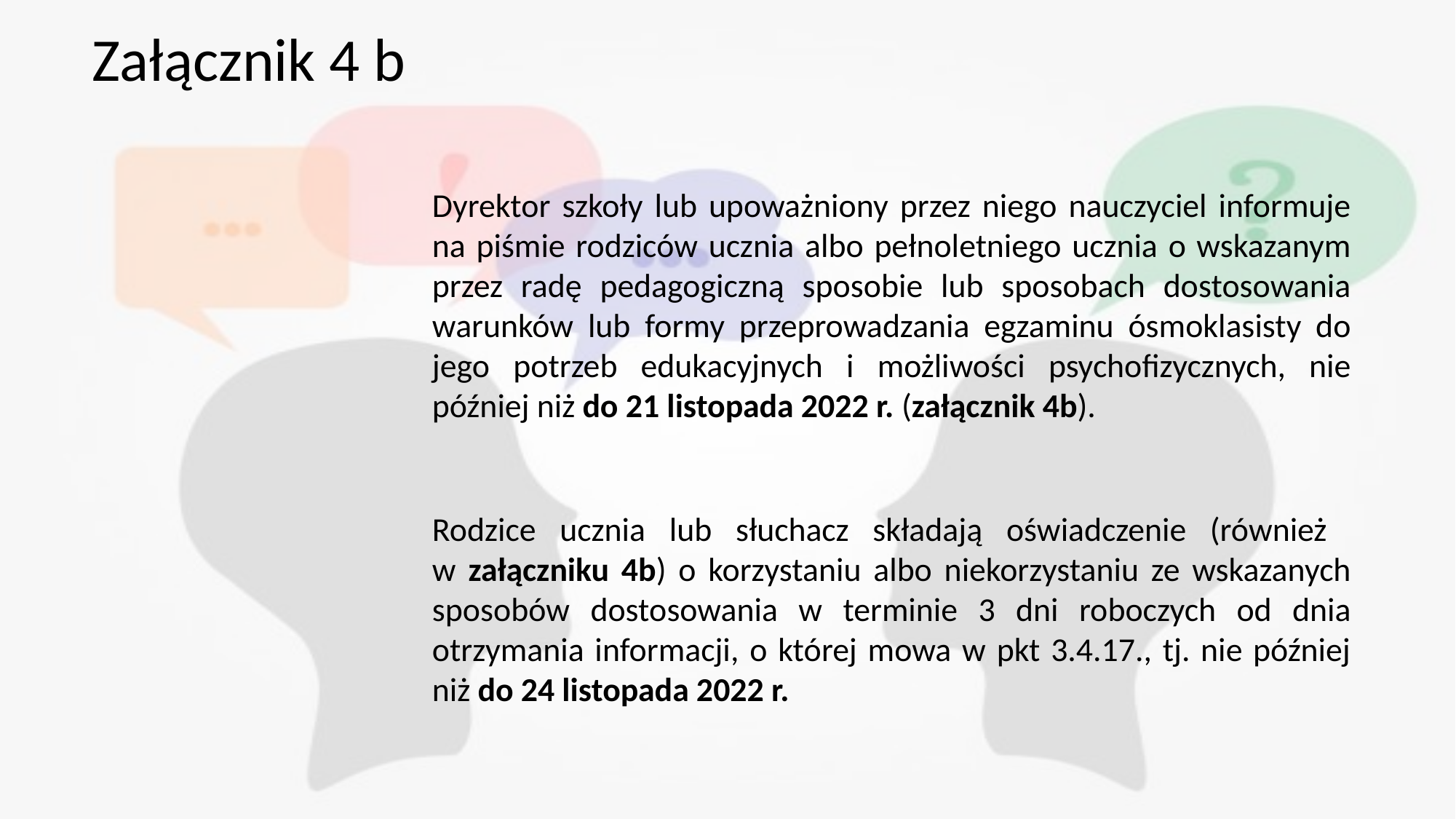

Załącznik 4 b
#

Dyrektor szkoły lub upoważniony przez niego nauczyciel informuje na piśmie rodziców ucznia albo pełnoletniego ucznia o wskazanym przez radę pedagogiczną sposobie lub sposobach dostosowania warunków lub formy przeprowadzania egzaminu ósmoklasisty do jego potrzeb edukacyjnych i możliwości psychofizycznych, nie później niż do 21 listopada 2022 r. (załącznik 4b).

Rodzice ucznia lub słuchacz składają oświadczenie (również
w załączniku 4b) o korzystaniu albo niekorzystaniu ze wskazanych sposobów dostosowania w terminie 3 dni roboczych od dnia otrzymania informacji, o której mowa w pkt 3.4.17., tj. nie później niż do 24 listopada 2022 r.